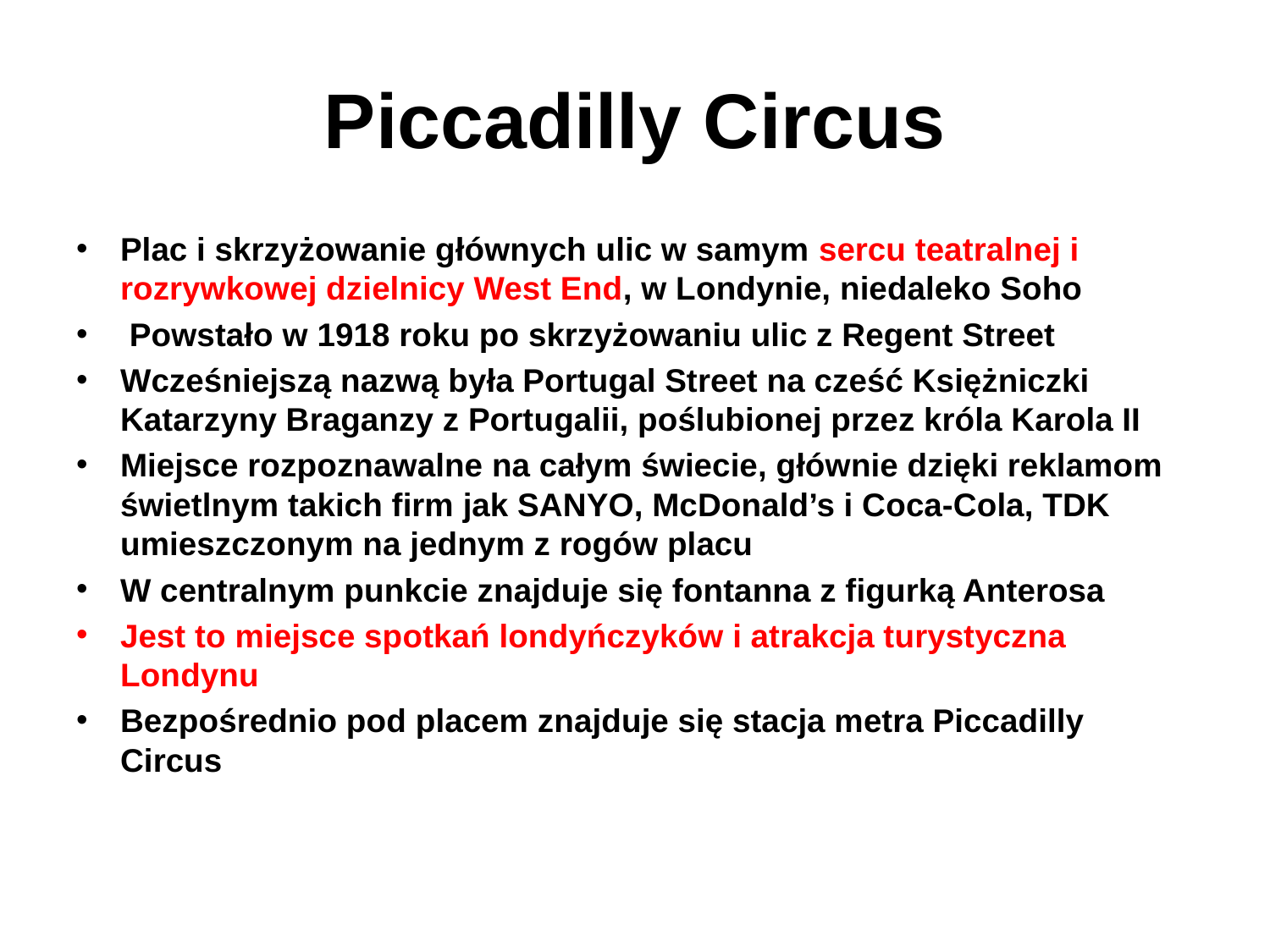

# Piccadilly Circus
Plac i skrzyżowanie głównych ulic w samym sercu teatralnej i rozrywkowej dzielnicy West End, w Londynie, niedaleko Soho
 Powstało w 1918 roku po skrzyżowaniu ulic z Regent Street
Wcześniejszą nazwą była Portugal Street na cześć Księżniczki Katarzyny Braganzy z Portugalii, poślubionej przez króla Karola II
Miejsce rozpoznawalne na całym świecie, głównie dzięki reklamom świetlnym takich firm jak SANYO, McDonald’s i Coca-Cola, TDK  umieszczonym na jednym z rogów placu
W centralnym punkcie znajduje się fontanna z figurką Anterosa
Jest to miejsce spotkań londyńczyków i atrakcja turystyczna Londynu
Bezpośrednio pod placem znajduje się stacja metra Piccadilly Circus